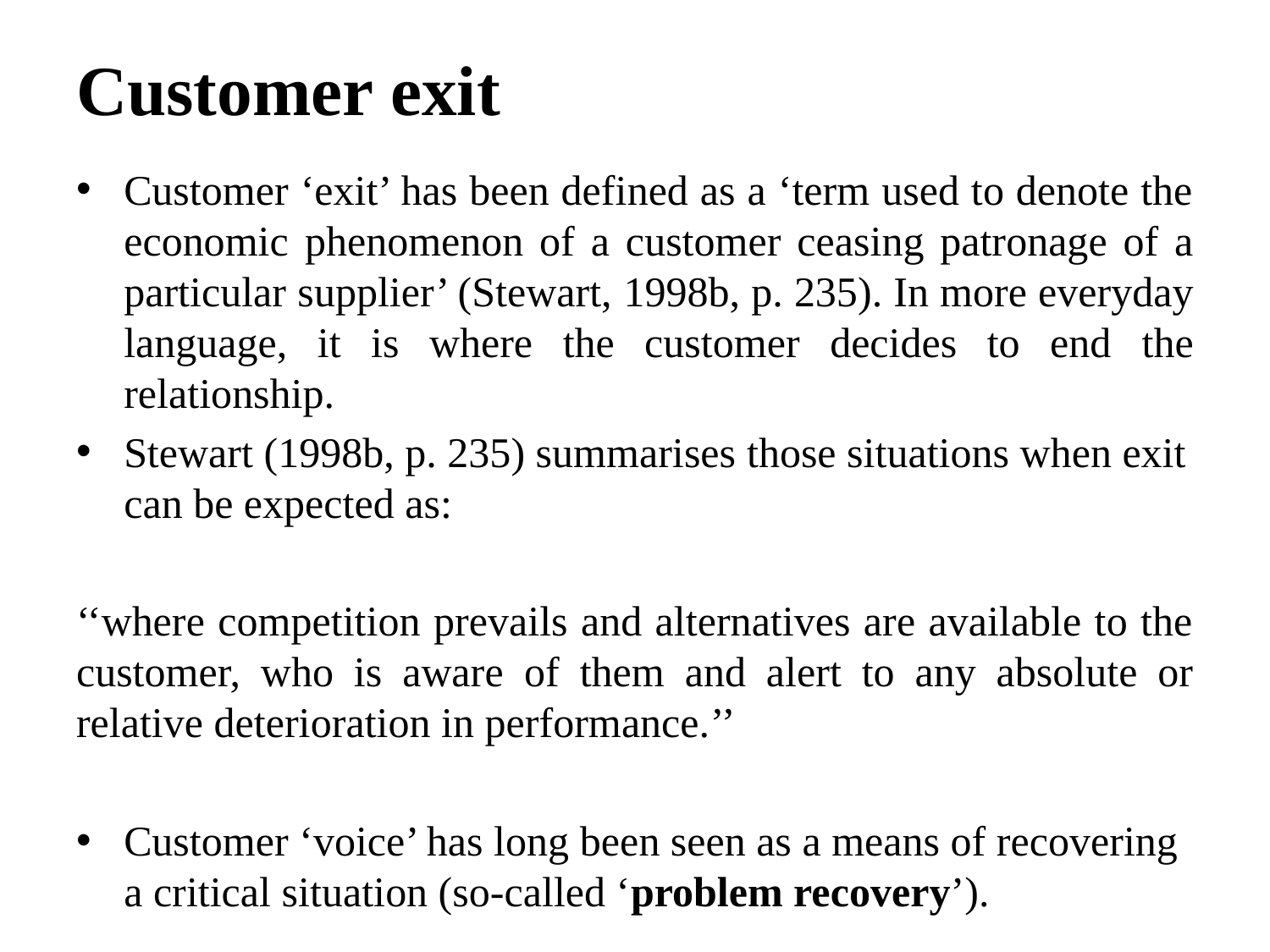

# Customer exit
Customer ‘exit’ has been defined as a ‘term used to denote the economic phenomenon of a customer ceasing patronage of a particular supplier’ (Stewart, 1998b, p. 235). In more everyday language, it is where the customer decides to end the relationship.
Stewart (1998b, p. 235) summarises those situations when exit can be expected as:

‘‘where competition prevails and alternatives are available to the customer, who is aware of them and alert to any absolute or relative deterioration in performance.’’

Customer ‘voice’ has long been seen as a means of recovering a critical situation (so-called ‘problem recovery’).